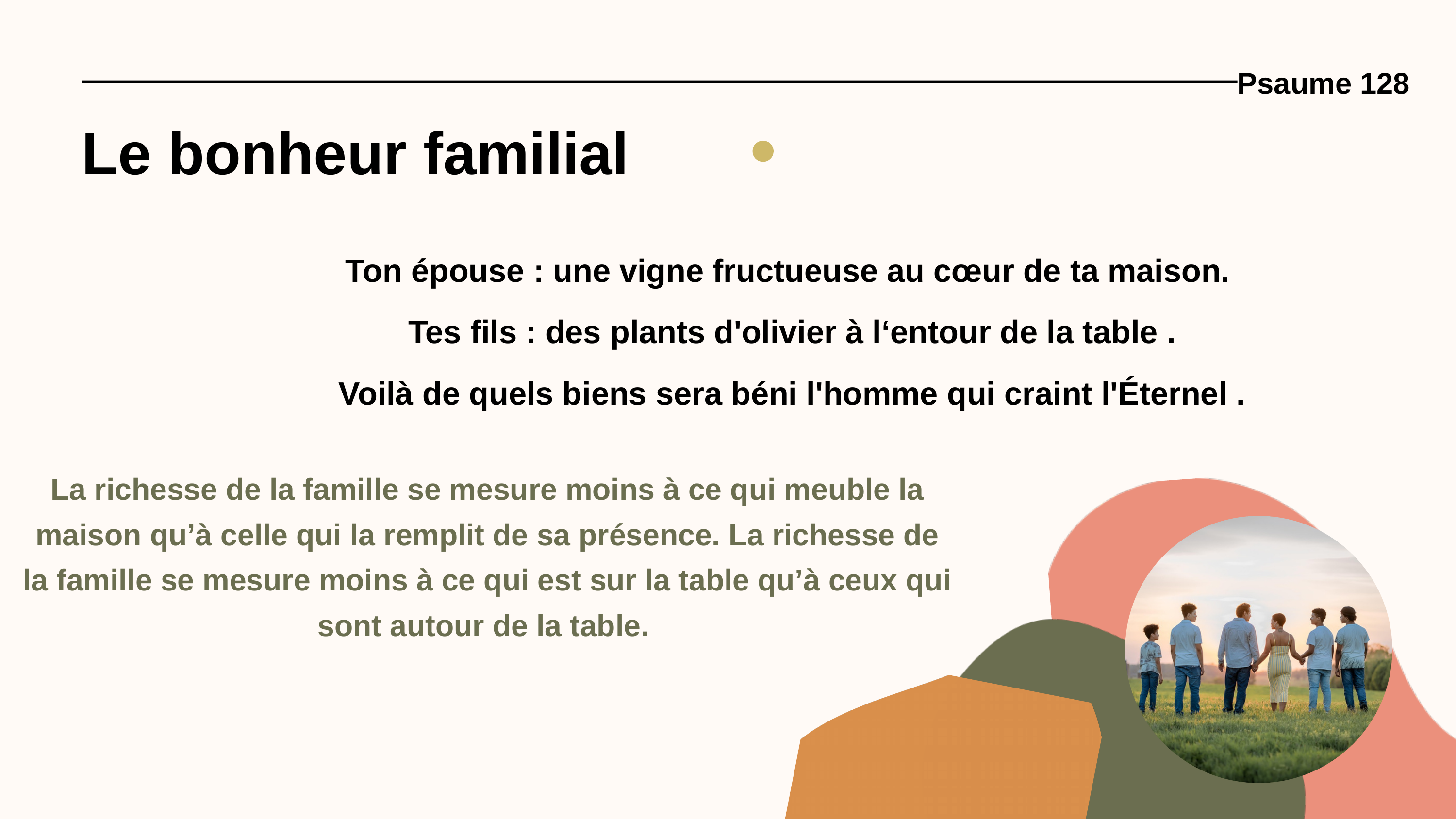

Psaume 128

Le bonheur familial

Ton épouse : une vigne fructueuse au cœur de ta maison.
Tes fils : des plants d'olivier à l‘entour de la table .
Voilà de quels biens sera béni l'homme qui craint l'Éternel .

La richesse de la famille se mesure moins à ce qui meuble la maison qu’à celle qui la remplit de sa présence. La richesse de la famille se mesure moins à ce qui est sur la table qu’à ceux qui sont autour de la table.